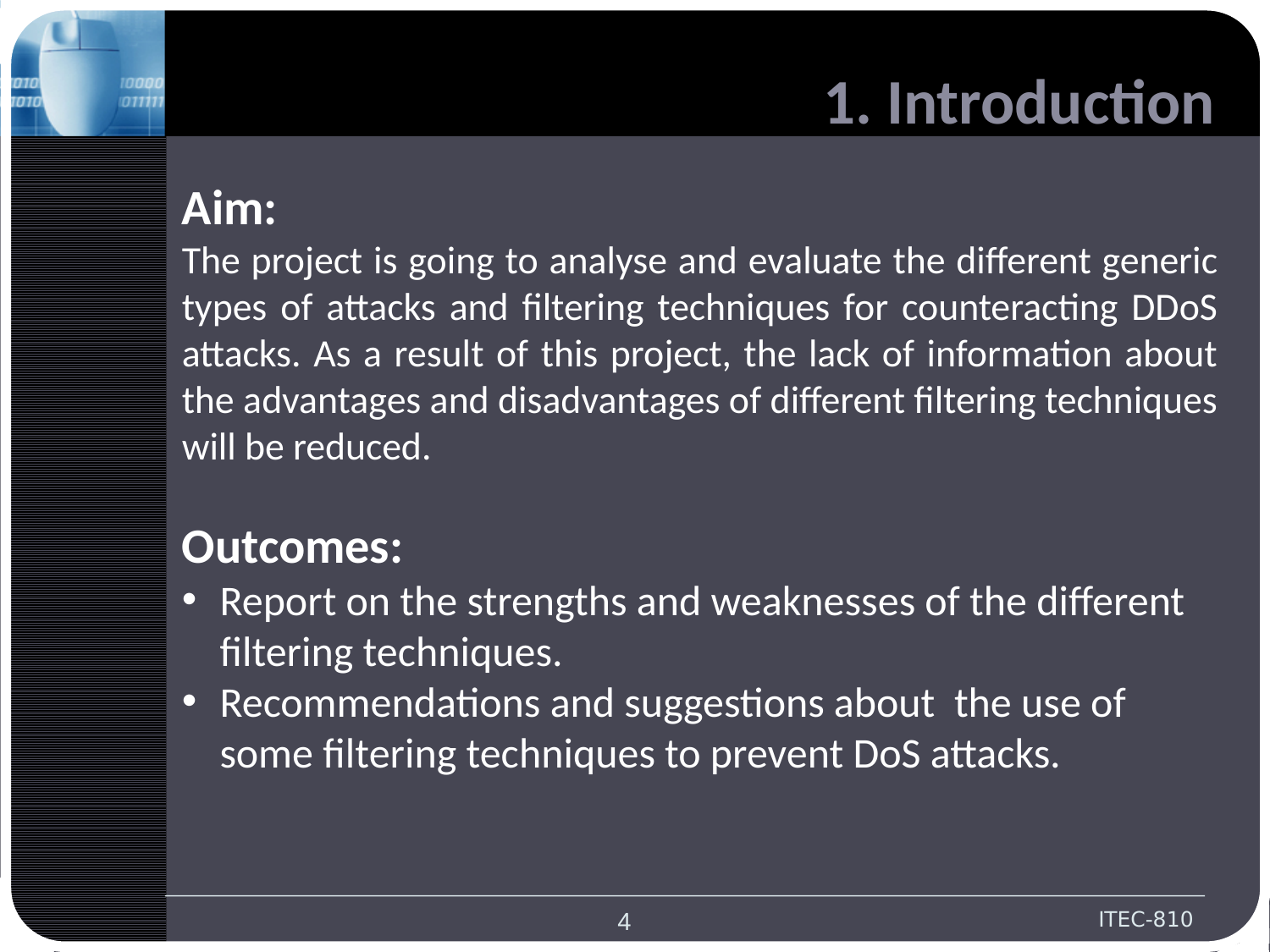

# 1. Introduction
Aim:
The project is going to analyse and evaluate the different generic types of attacks and filtering techniques for counteracting DDoS attacks. As a result of this project, the lack of information about the advantages and disadvantages of different filtering techniques will be reduced.

Outcomes:
Report on the strengths and weaknesses of the different filtering techniques.
Recommendations and suggestions about  the use of some filtering techniques to prevent DoS attacks.

4
ITEC-810